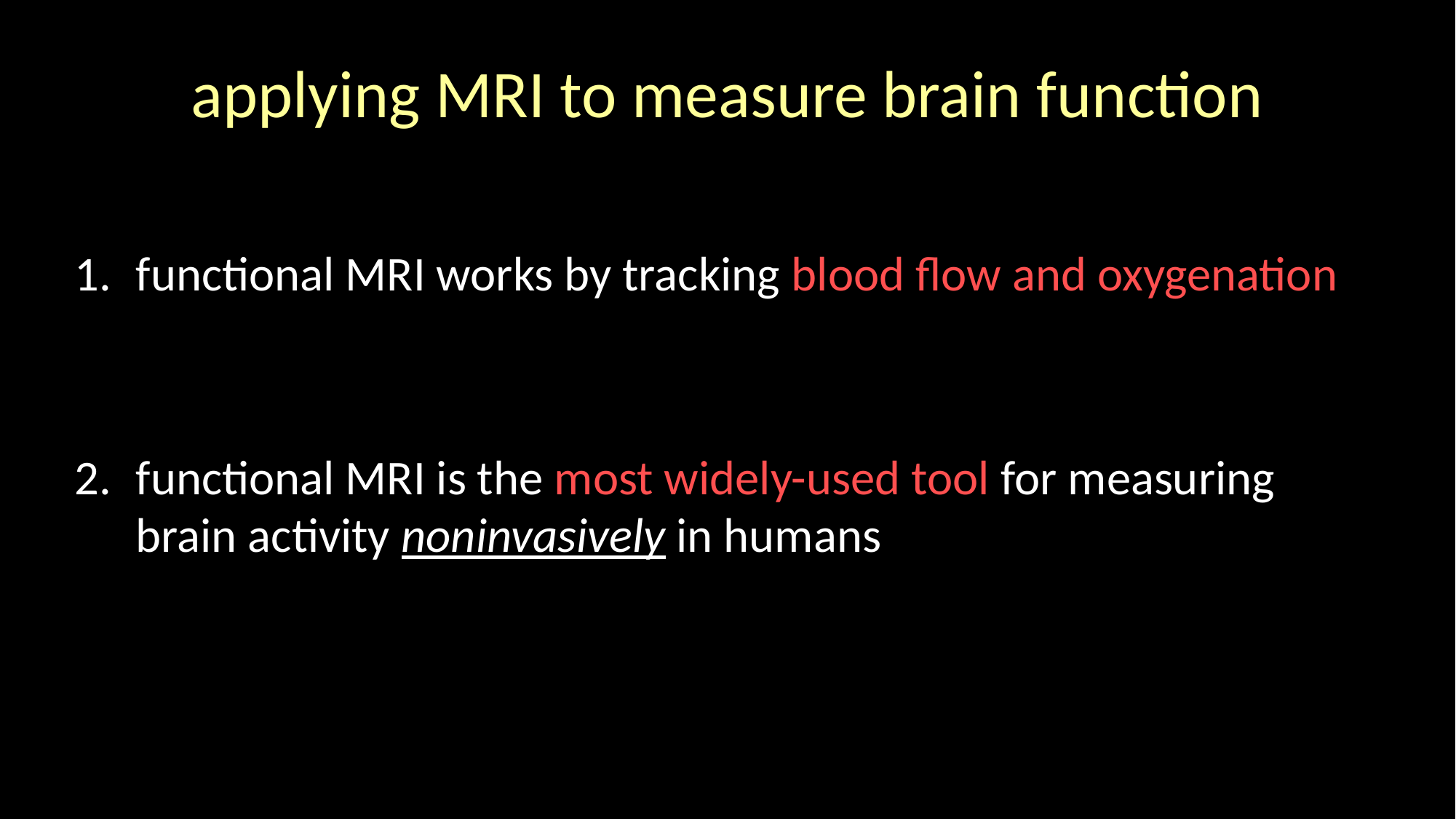

# applying MRI to measure brain function
functional MRI works by tracking blood flow and oxygenation

functional MRI is the most widely-used tool for measuring brain activity noninvasively in humans